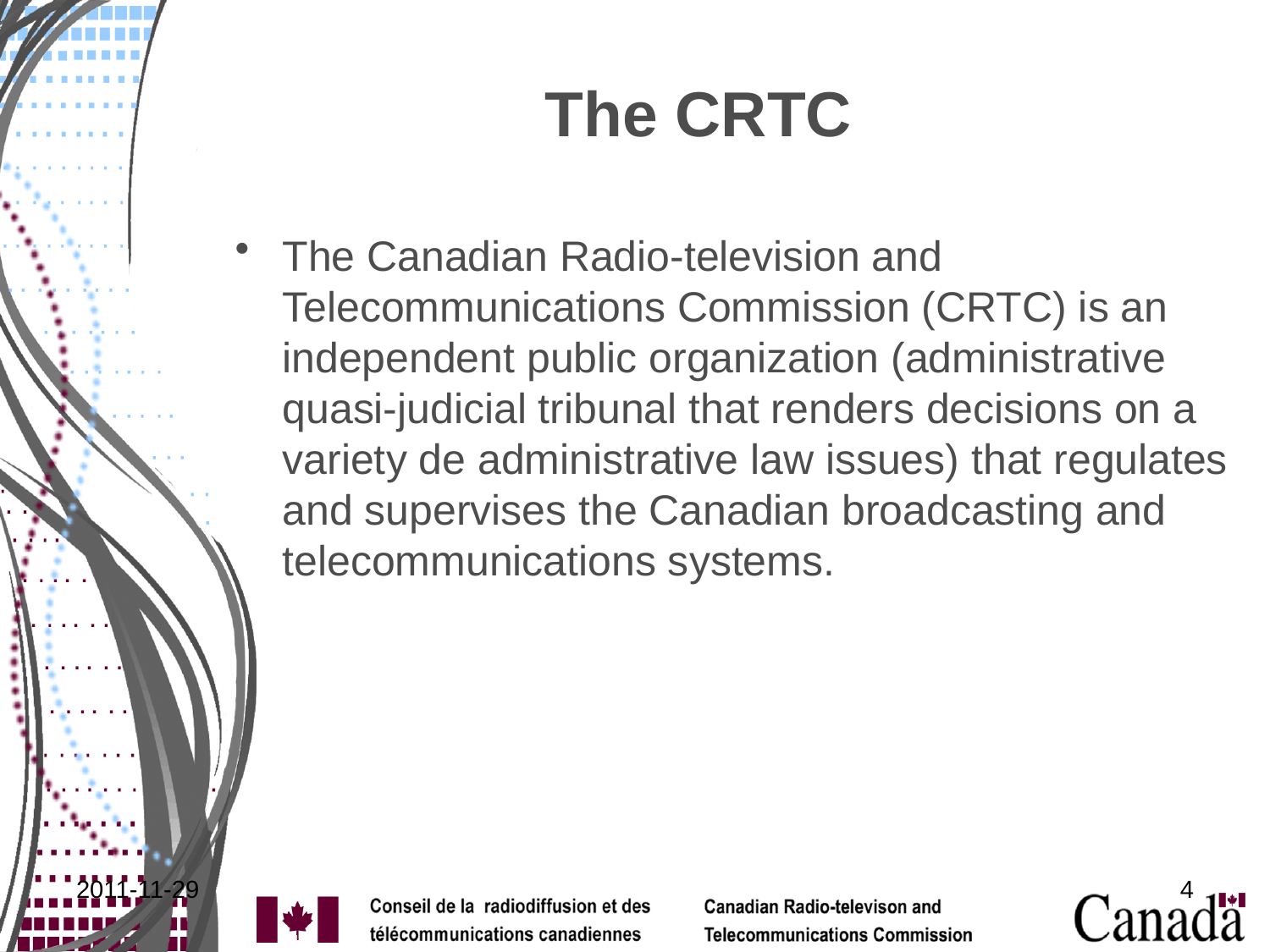

# The CRTC
The Canadian Radio-television and Telecommunications Commission (CRTC) is an independent public organization (administrative quasi-judicial tribunal that renders decisions on a variety de administrative law issues) that regulates and supervises the Canadian broadcasting and telecommunications systems.
2011-11-29

4